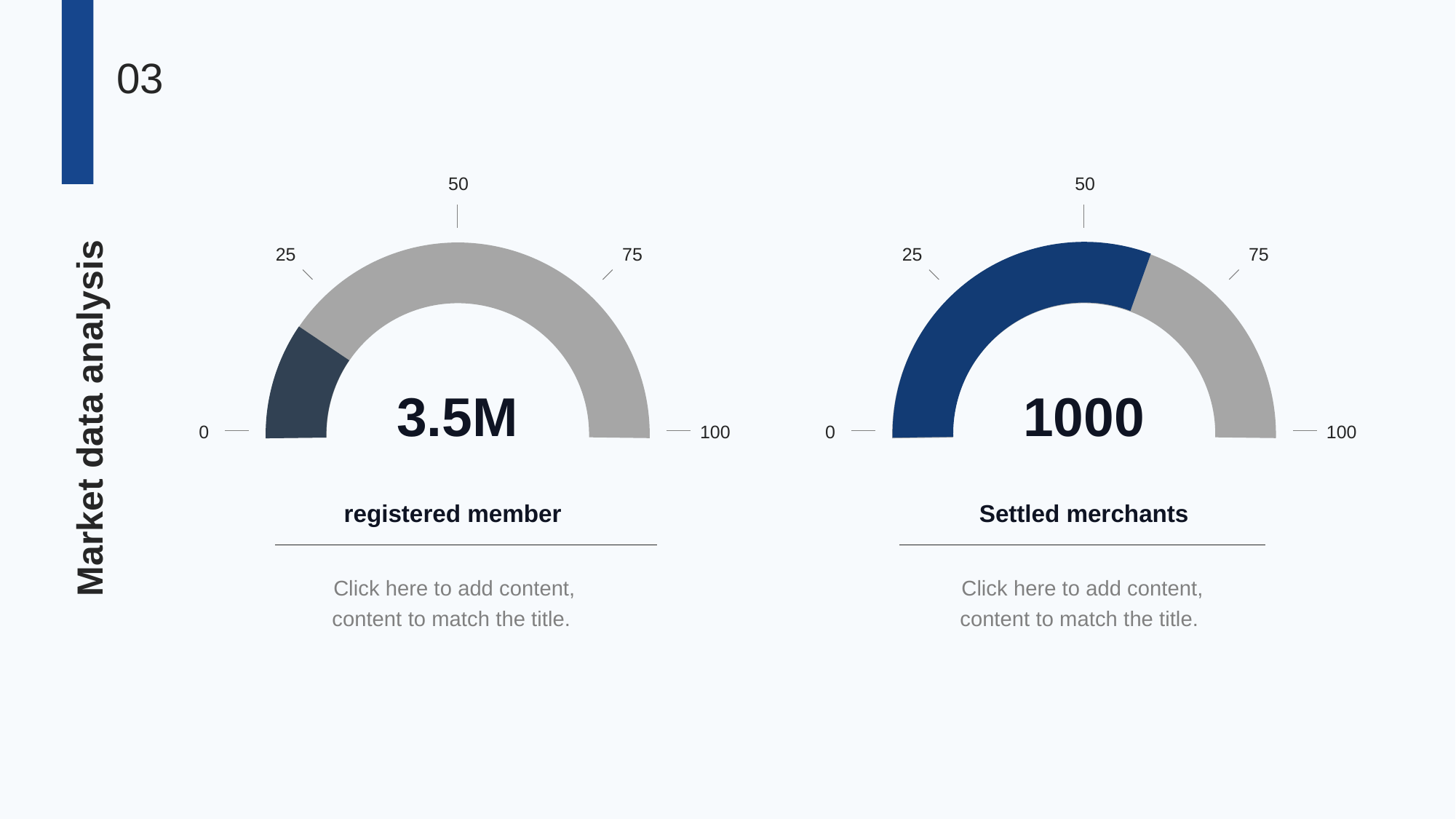

03

50
25
75
0
100
50
25
75
0
100

Market data analysis
3.5M
1000
registered member
Settled merchants
Click here to add content, content to match the title.
Click here to add content, content to match the title.